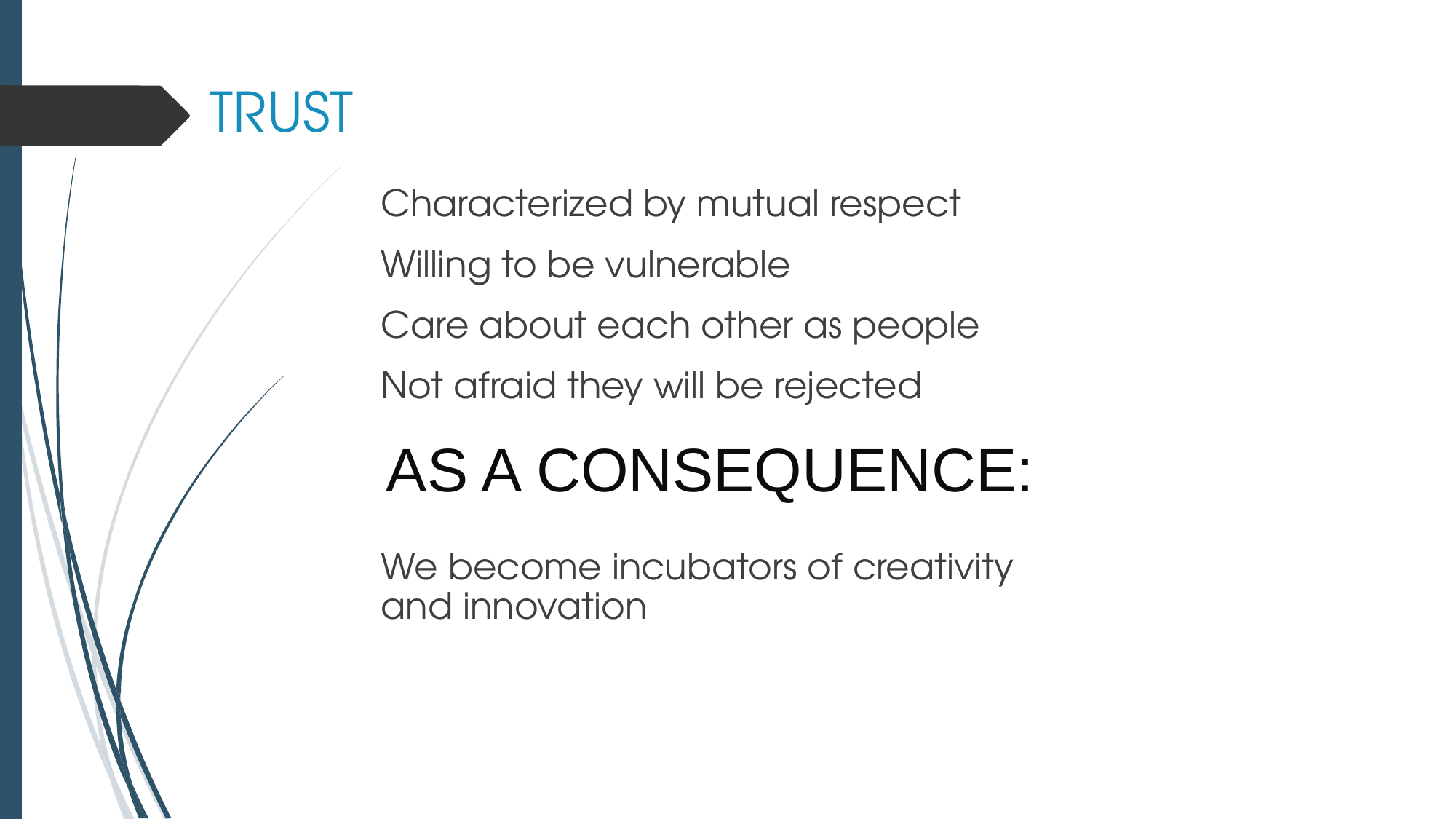

# TRUST
Characterized by mutual respect
Willing to be vulnerable
Care about each other as people
Not afraid they will be rejected

We become incubators of creativity and innovation
AS A CONSEQUENCE: